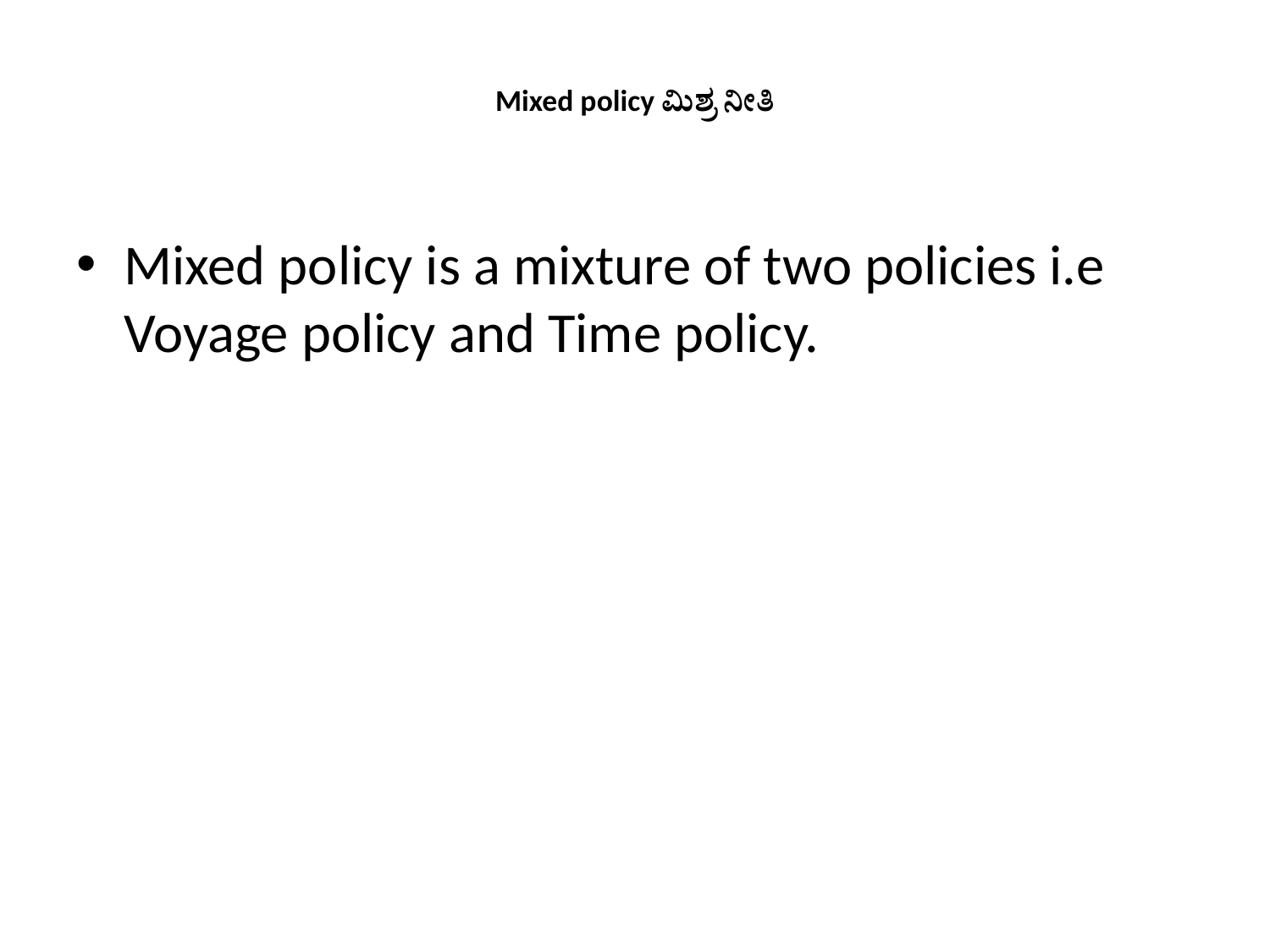

# Mixed policy ಮಿಶ್ರ ನೀತಿ
Mixed policy is a mixture of two policies i.e Voyage policy and Time policy.